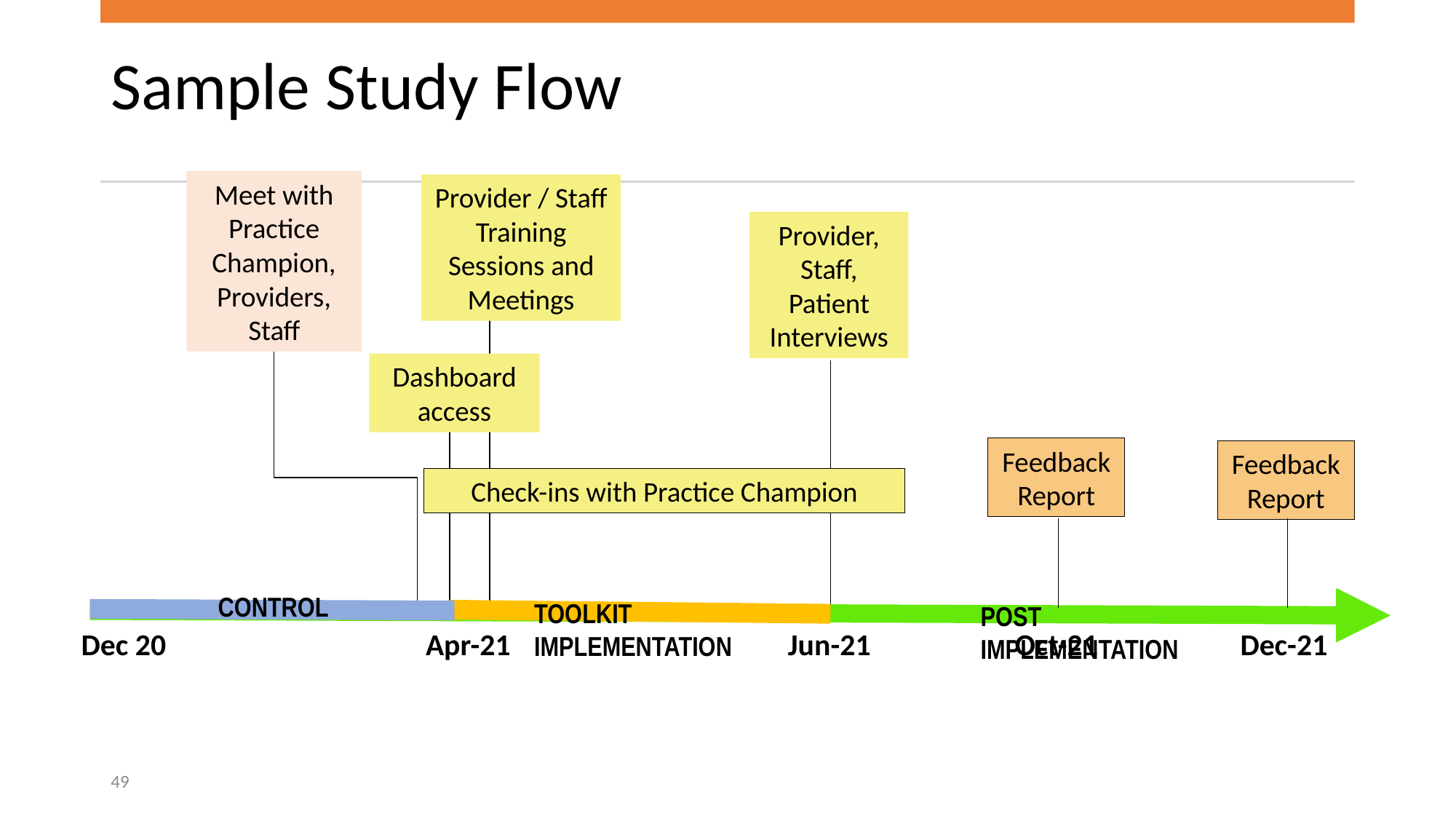

Sample Study Flow
Meet with Practice Champion, Providers, Staff
Provider / Staff Training Sessions and Meetings

Provider, Staff, Patient Interviews
Dashboard access
Feedback Report
Feedback Report
Check-ins with Practice Champion

Control

### Chart

| Category |
|---|
Toolkit Implementation
Post Implementation
| Dec 20 |  | Apr-21 |
| --- | --- | --- |
| Jun-21 |  | Oct-21 | Dec-21 |
| --- | --- | --- | --- |
49